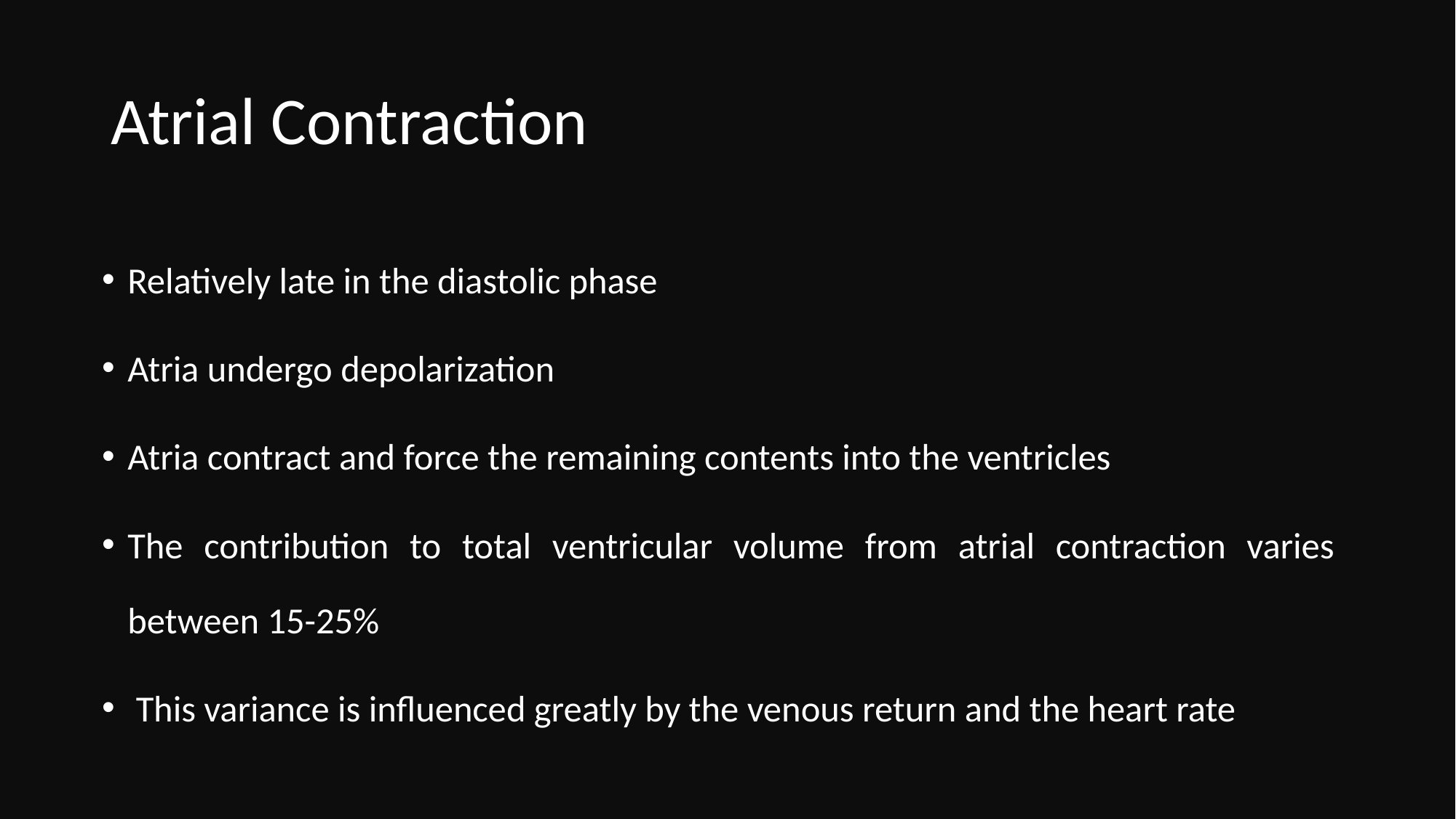

# Atrial Contraction
Relatively late in the diastolic phase
Atria undergo depolarization
Atria contract and force the remaining contents into the ventricles
The contribution to total ventricular volume from atrial contraction varies between 15-25%
 This variance is influenced greatly by the venous return and the heart rate